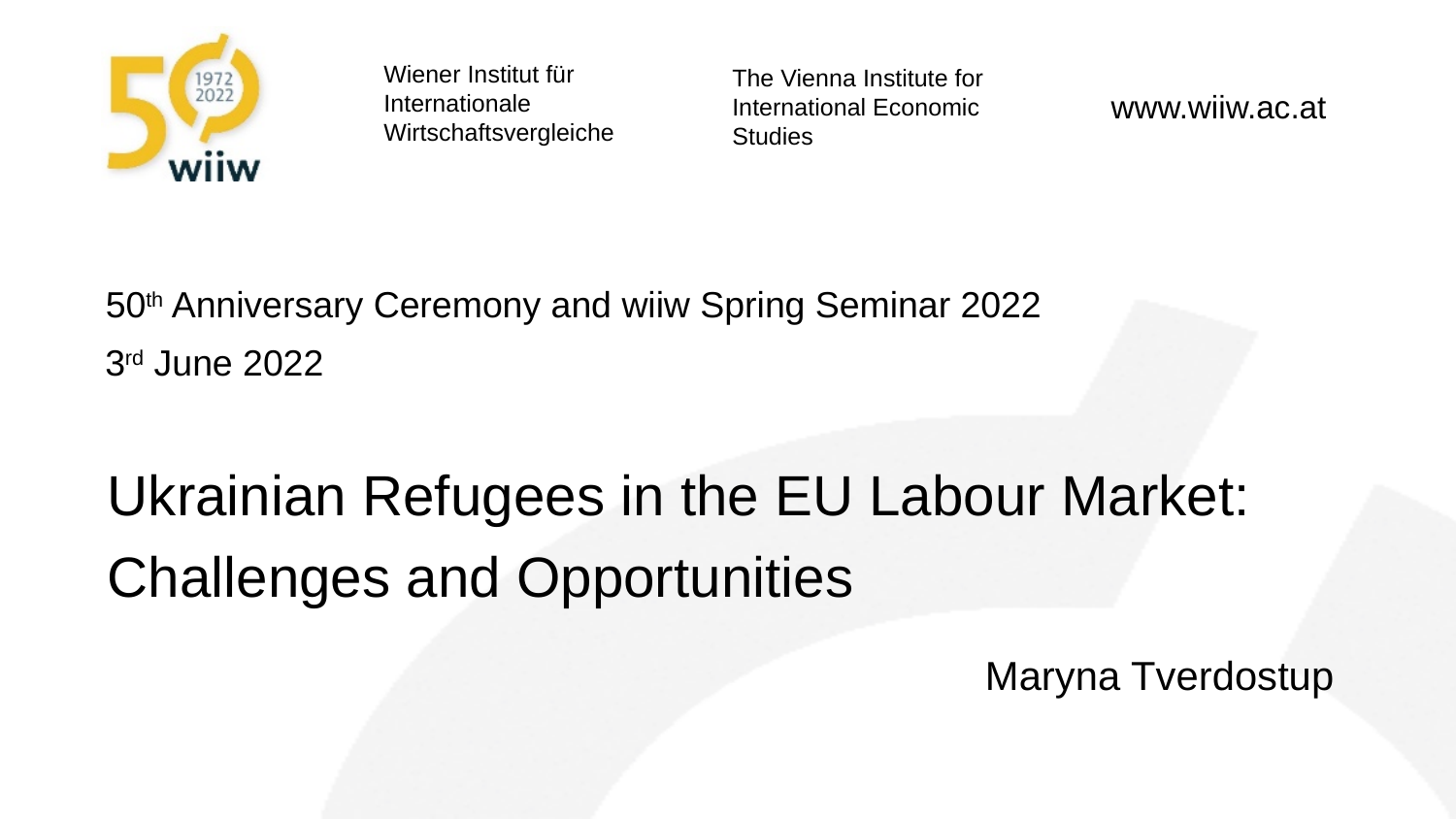

50th Anniversary Ceremony and wiiw Spring Seminar 2022

3rd June 2022
# Ukrainian Refugees in the EU Labour Market: Challenges and Opportunities
Maryna Tverdostup